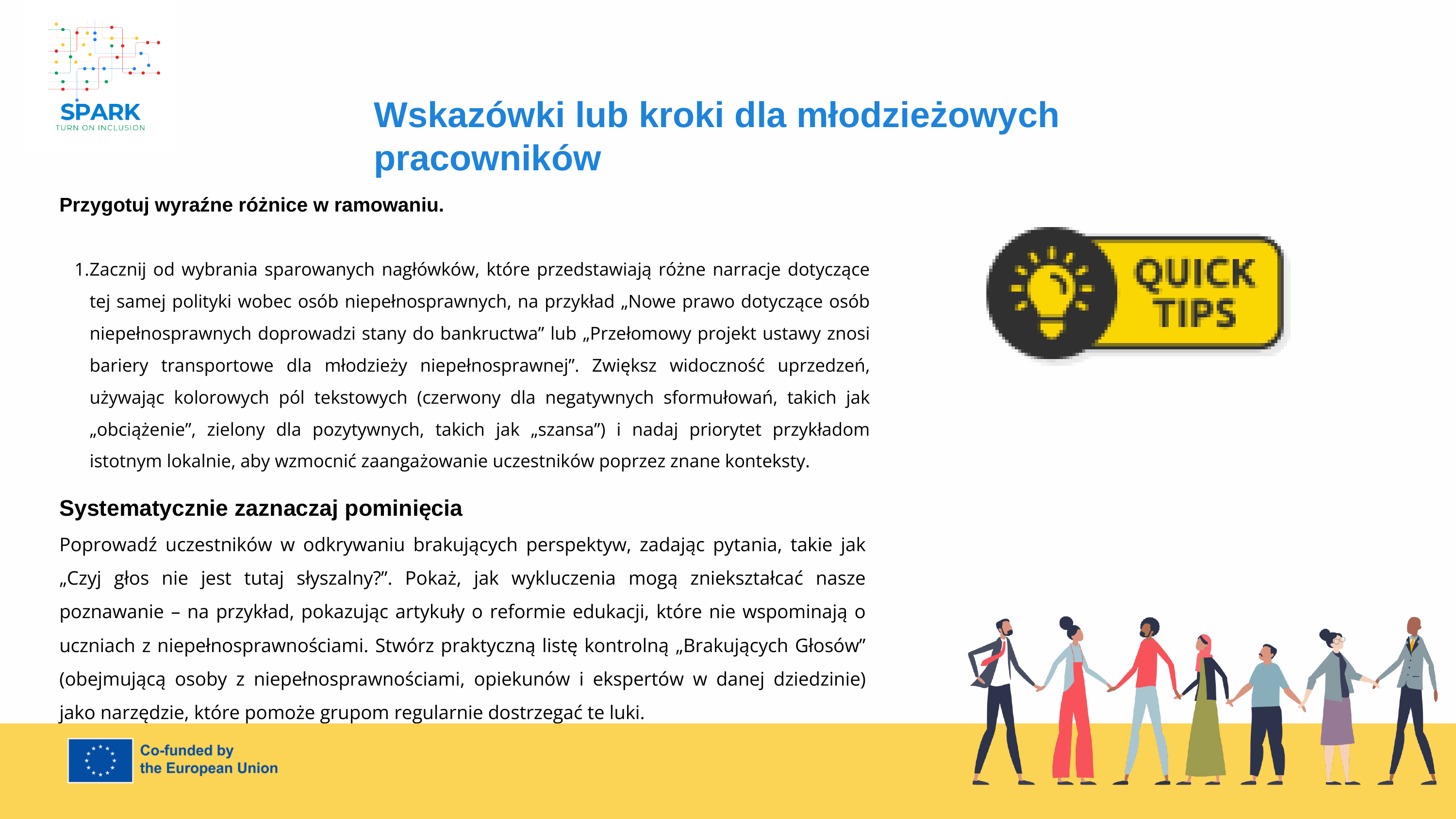

Wskazówki lub kroki dla młodzieżowych pracowników

Przygotuj wyraźne różnice w ramowaniu.

Zacznij od wybrania sparowanych nagłówków, które przedstawiają różne narracje dotyczące tej samej polityki wobec osób niepełnosprawnych, na przykład „Nowe prawo dotyczące osób niepełnosprawnych doprowadzi stany do bankructwa” lub „Przełomowy projekt ustawy znosi bariery transportowe dla młodzieży niepełnosprawnej”. Zwiększ widoczność uprzedzeń, używając kolorowych pól tekstowych (czerwony dla negatywnych sformułowań, takich jak „obciążenie”, zielony dla pozytywnych, takich jak „szansa”) i nadaj priorytet przykładom istotnym lokalnie, aby wzmocnić zaangażowanie uczestników poprzez znane konteksty.

Systematycznie zaznaczaj pominięcia

Poprowadź uczestników w odkrywaniu brakujących perspektyw, zadając pytania, takie jak „Czyj głos nie jest tutaj słyszalny?”. Pokaż, jak wykluczenia mogą zniekształcać nasze poznawanie – na przykład, pokazując artykuły o reformie edukacji, które nie wspominają o uczniach z niepełnosprawnościami. Stwórz praktyczną listę kontrolną „Brakujących Głosów” (obejmującą osoby z niepełnosprawnościami, opiekunów i ekspertów w danej dziedzinie) jako narzędzie, które pomoże grupom regularnie dostrzegać te luki.